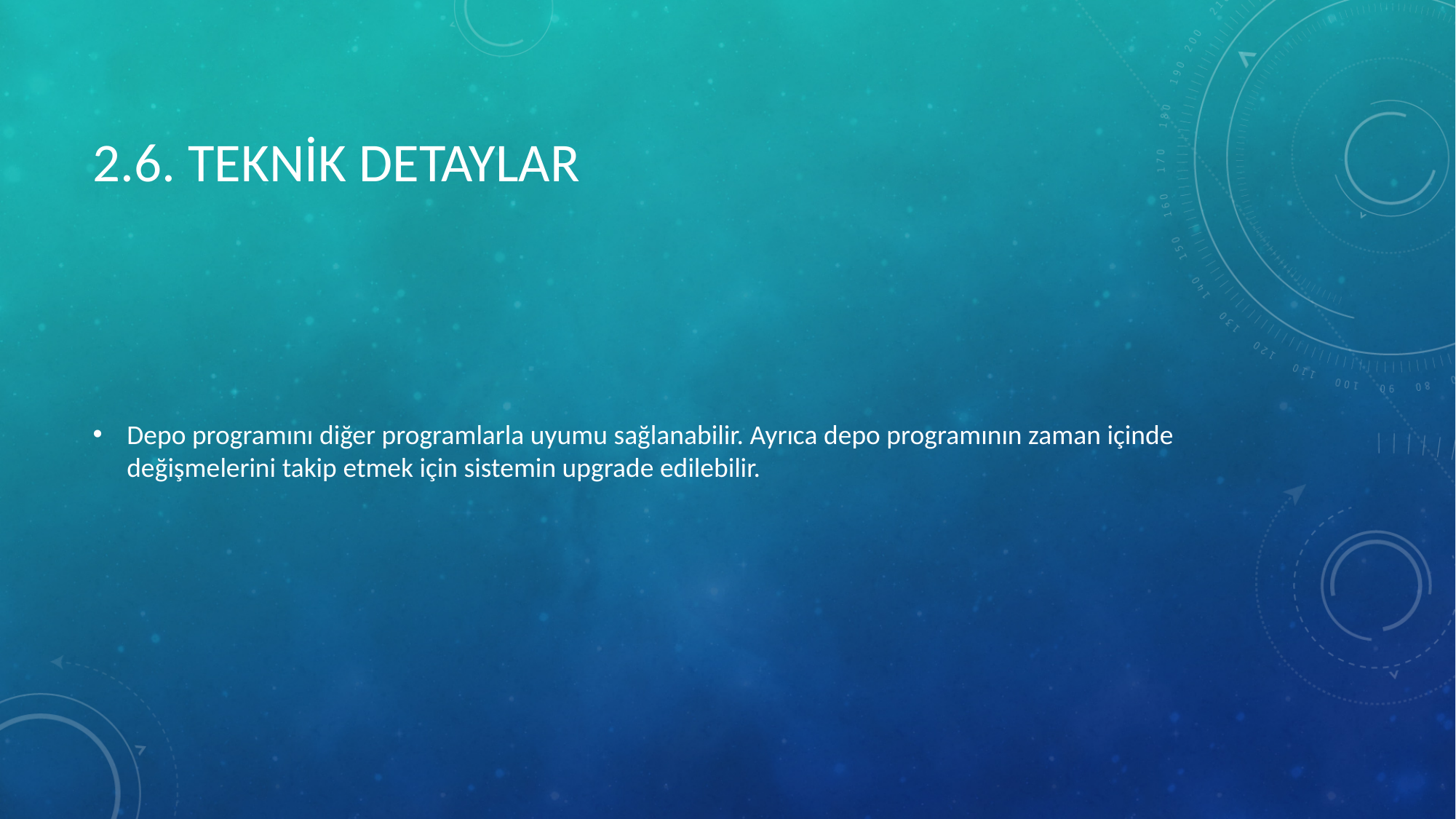

# 2.6. Teknik Detaylar
Depo programını diğer programlarla uyumu sağlanabilir. Ayrıca depo programının zaman içinde değişmelerini takip etmek için sistemin upgrade edilebilir.